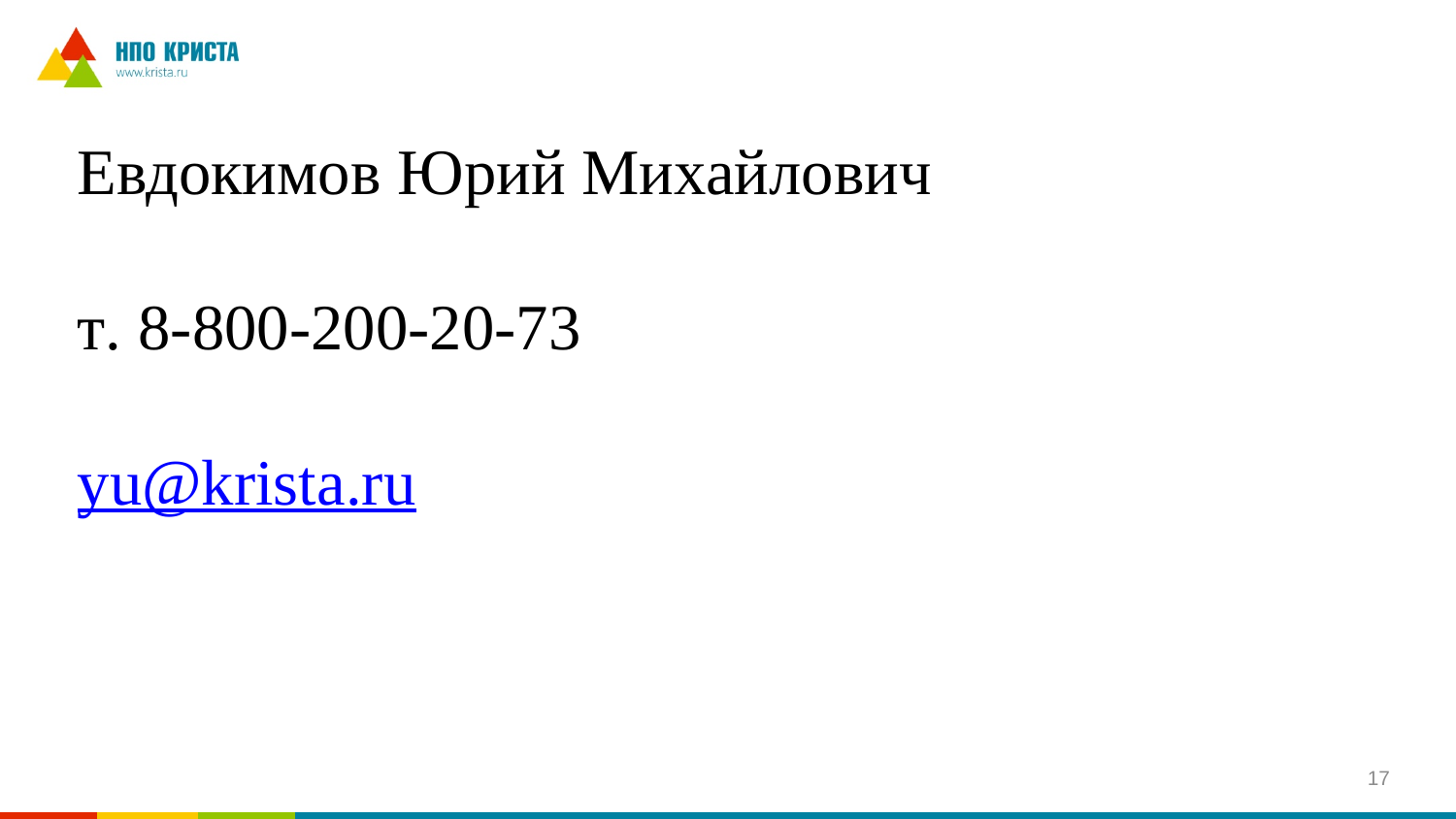

Евдокимов Юрий Михайлович

т. 8-800-200-20-73

yu@krista.ru

#
17